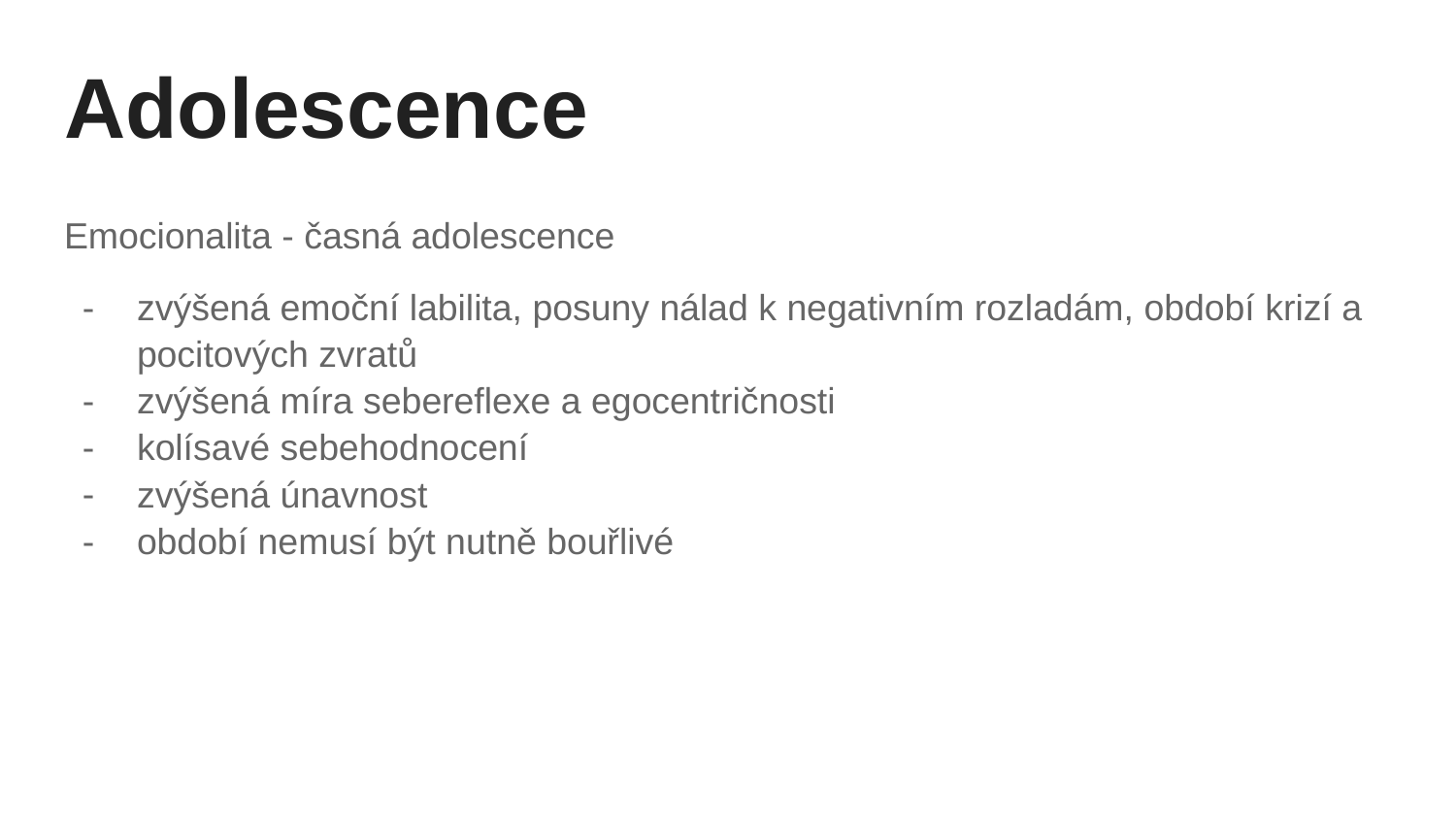

# Adolescence
Emocionalita - časná adolescence
zvýšená emoční labilita, posuny nálad k negativním rozladám, období krizí a pocitových zvratů
zvýšená míra sebereflexe a egocentričnosti
kolísavé sebehodnocení
zvýšená únavnost
období nemusí být nutně bouřlivé